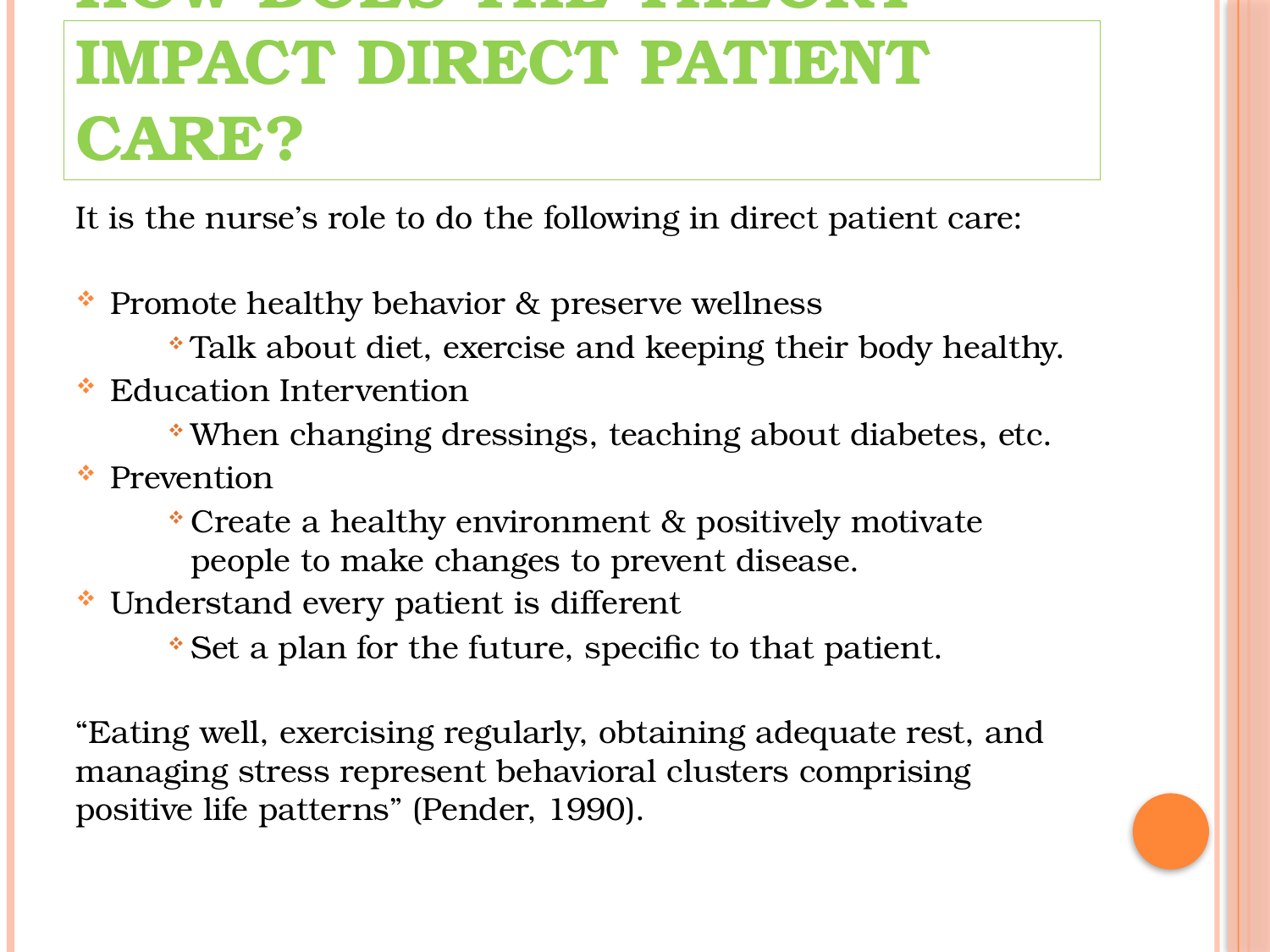

# How does the theory impact direct patient care?
It is the nurse’s role to do the following in direct patient care:

Promote healthy behavior & preserve wellness
Talk about diet, exercise and keeping their body healthy.
Education Intervention
When changing dressings, teaching about diabetes, etc.
Prevention
Create a healthy environment & positively motivate people to make changes to prevent disease.
Understand every patient is different
Set a plan for the future, specific to that patient.

“Eating well, exercising regularly, obtaining adequate rest, and managing stress represent behavioral clusters comprising positive life patterns” (Pender, 1990).